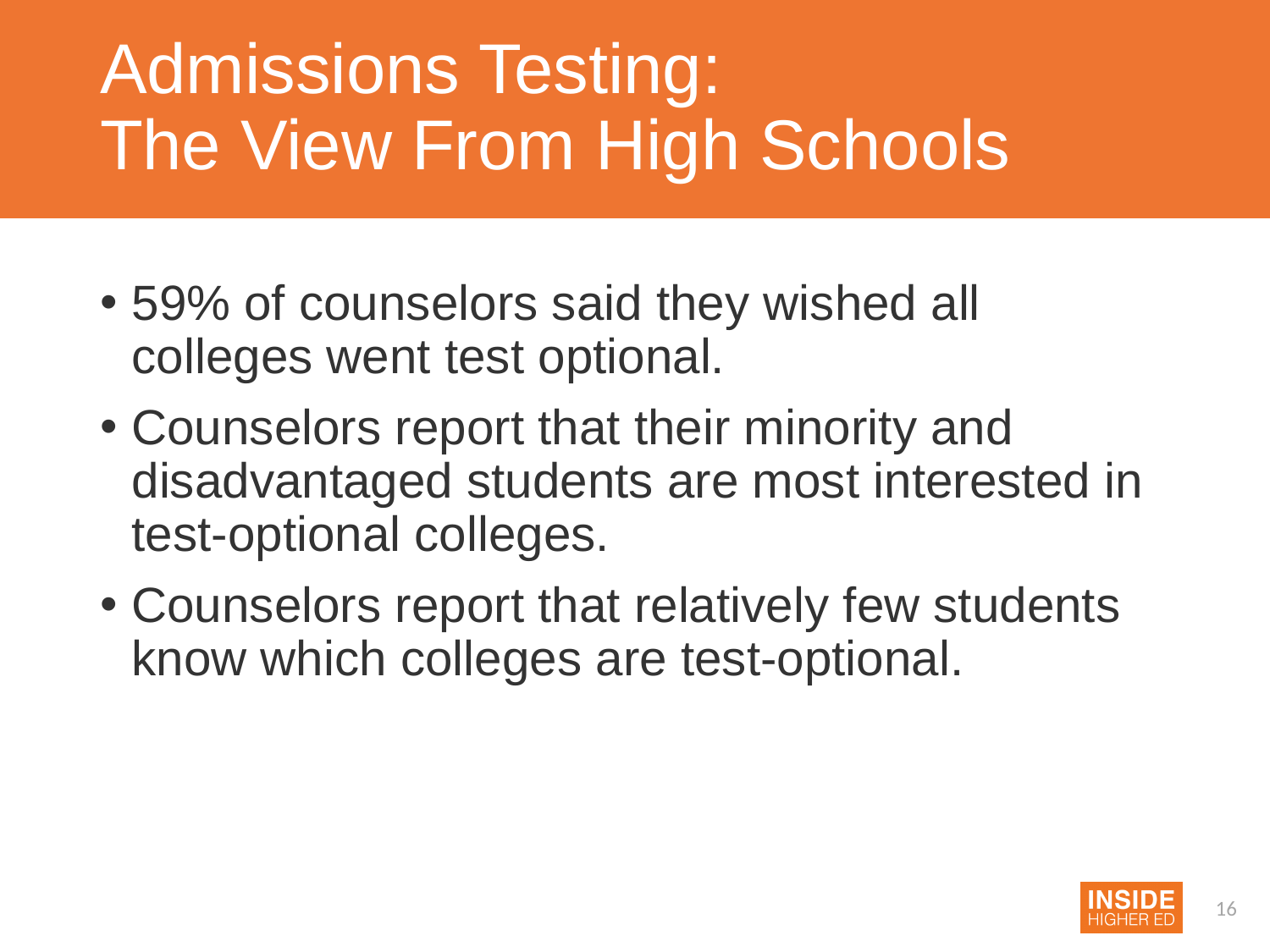

# Admissions Testing: The View From High Schools
59% of counselors said they wished all colleges went test optional.
Counselors report that their minority and disadvantaged students are most interested in test-optional colleges.
Counselors report that relatively few students know which colleges are test-optional.